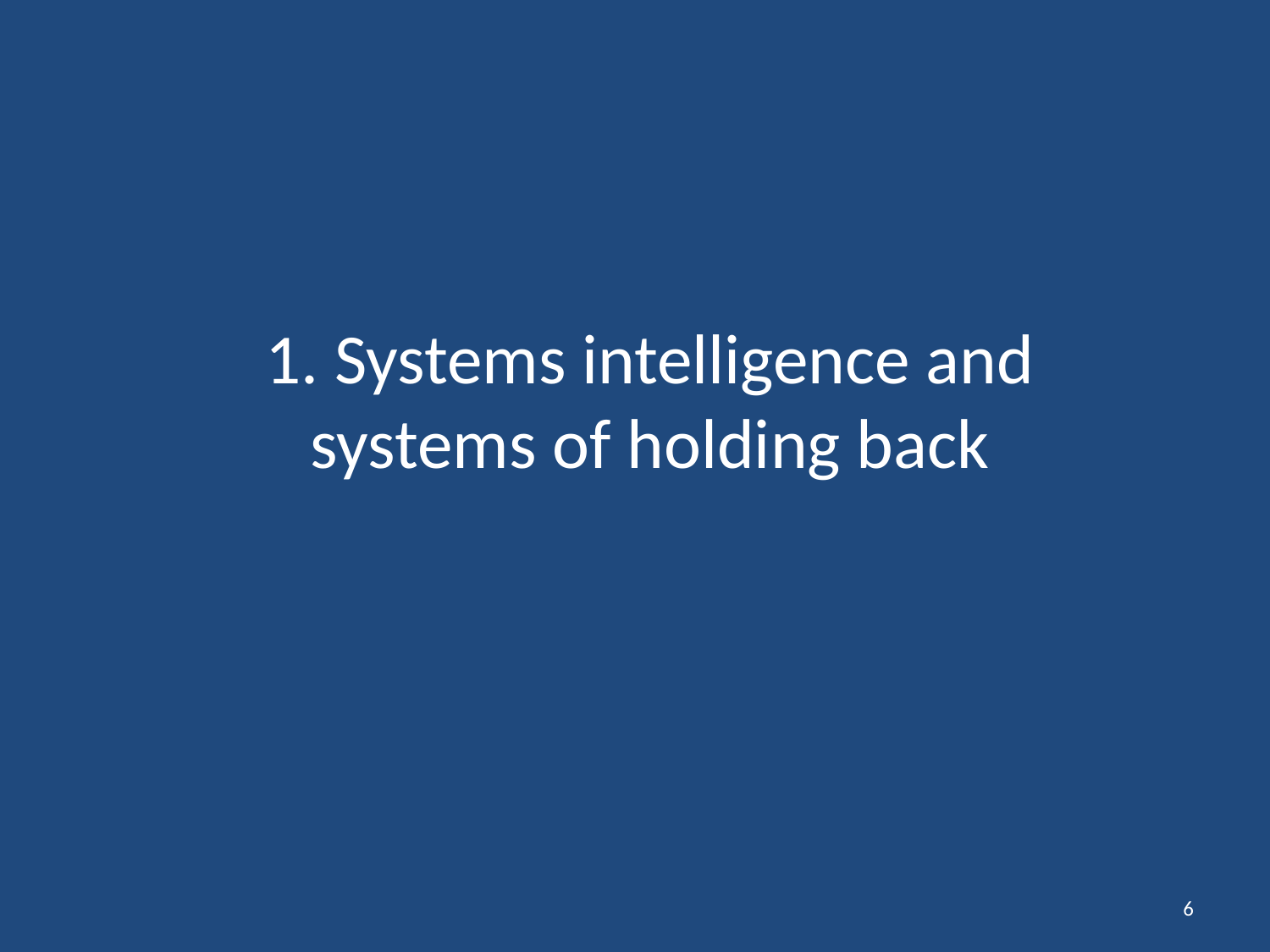

# 1. Systems intelligence and systems of holding back

6